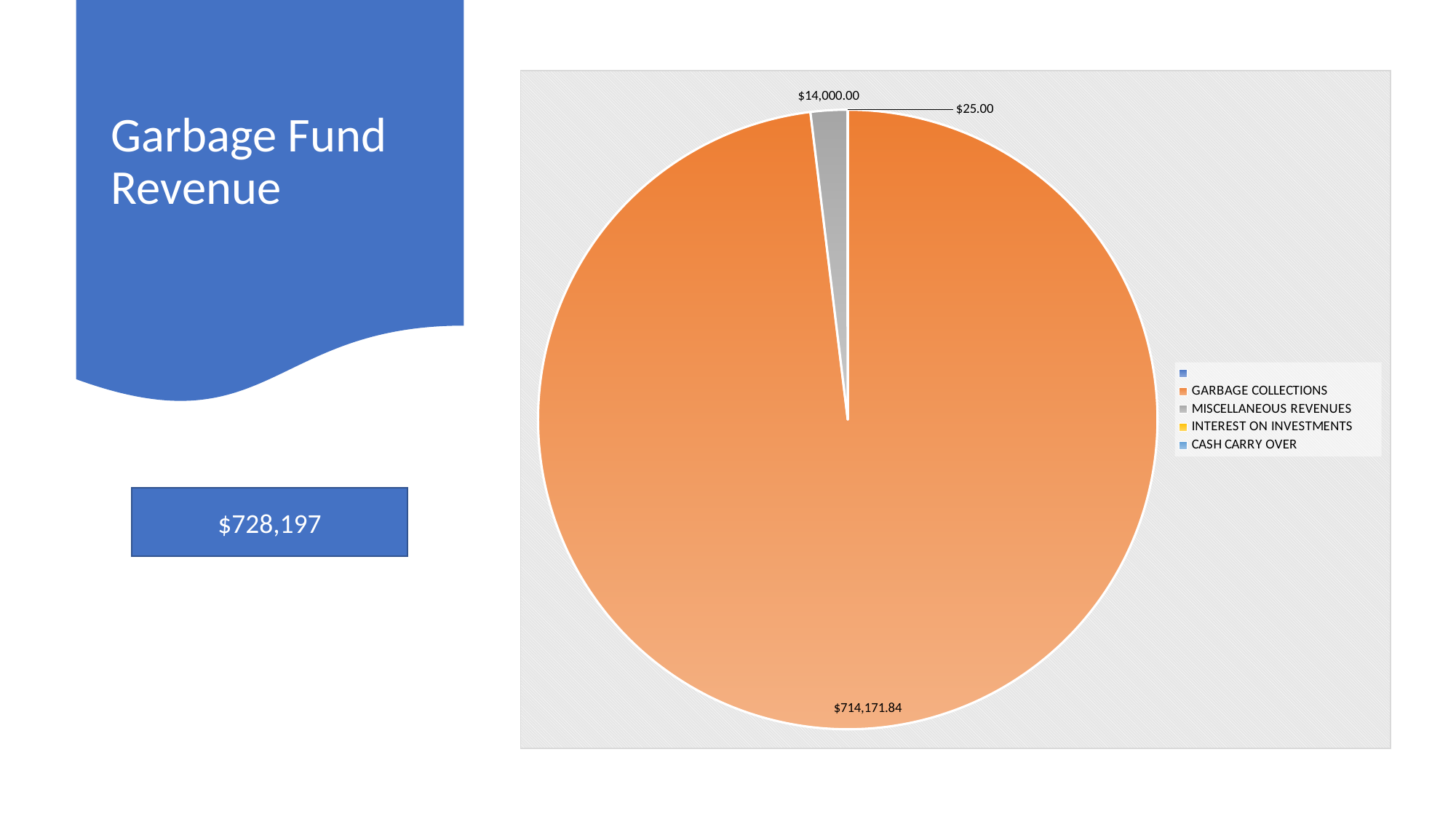

Garbage Fund Revenue

### Chart

| Category |
|---|

### Chart

| Category |
|---|

### Chart

| Category |  |
|---|---|
|  | None |
| GARBAGE COLLECTIONS | 714171.84 |
| MISCELLANEOUS REVENUES | 14000.0 |
| INTEREST ON INVESTMENTS        | 25.0 |
| CASH CARRY OVER | None |
$728,197